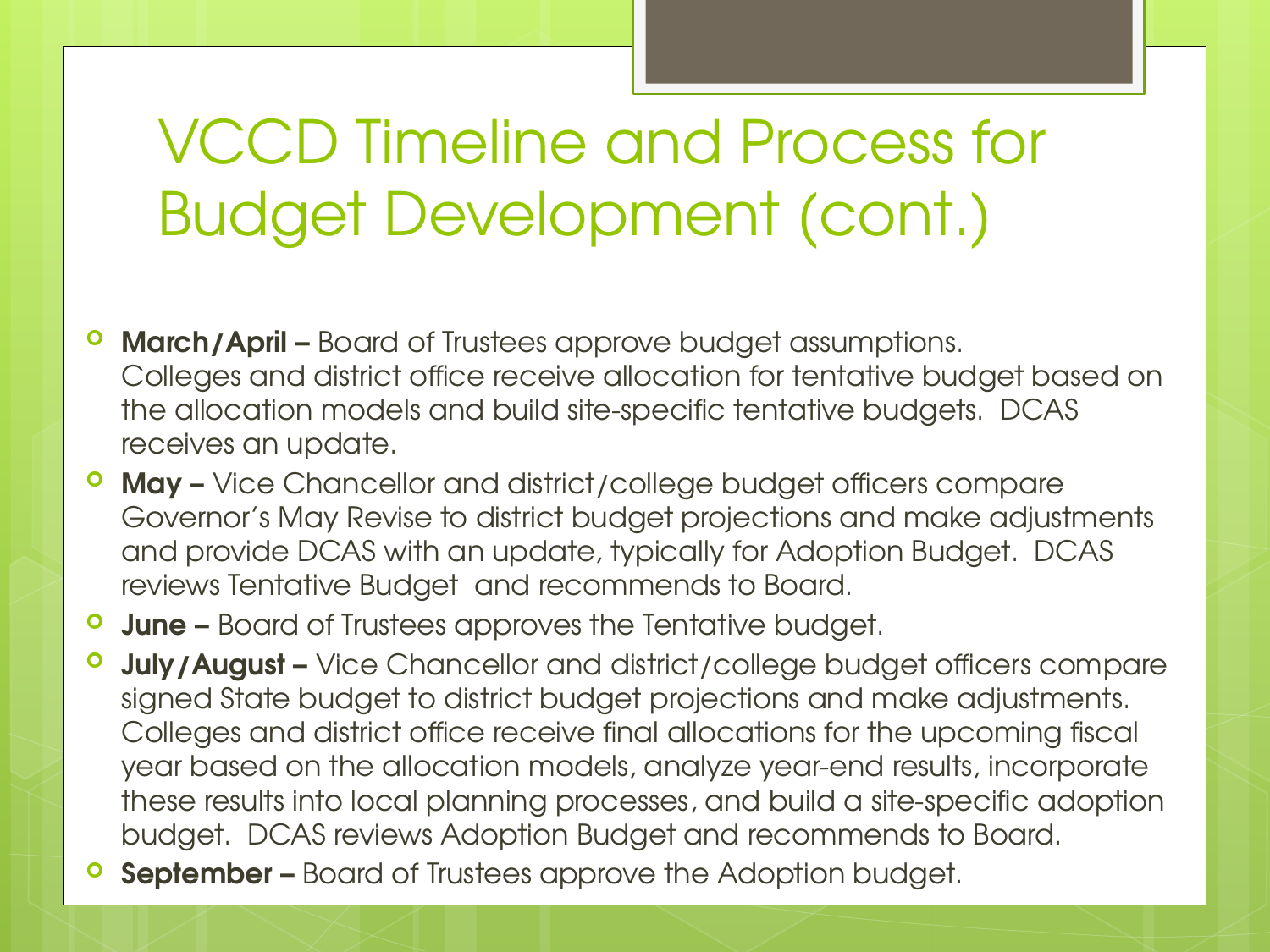

# VCCD Timeline and Process for Budget Development (cont.)
March/April – Board of Trustees approve budget assumptions.
Colleges and district office receive allocation for tentative budget based on the allocation models and build site-specific tentative budgets.  DCAS receives an update.
May – Vice Chancellor and district/college budget officers compare Governor’s May Revise to district budget projections and make adjustments and provide DCAS with an update, typically for Adoption Budget.  DCAS reviews Tentative Budget  and recommends to Board.
June – Board of Trustees approves the Tentative budget.
July/August – Vice Chancellor and district/college budget officers compare signed State budget to district budget projections and make adjustments.  Colleges and district office receive final allocations for the upcoming fiscal year based on the allocation models, analyze year-end results, incorporate these results into local planning processes, and build a site-specific adoption budget.  DCAS reviews Adoption Budget and recommends to Board.
September – Board of Trustees approve the Adoption budget.